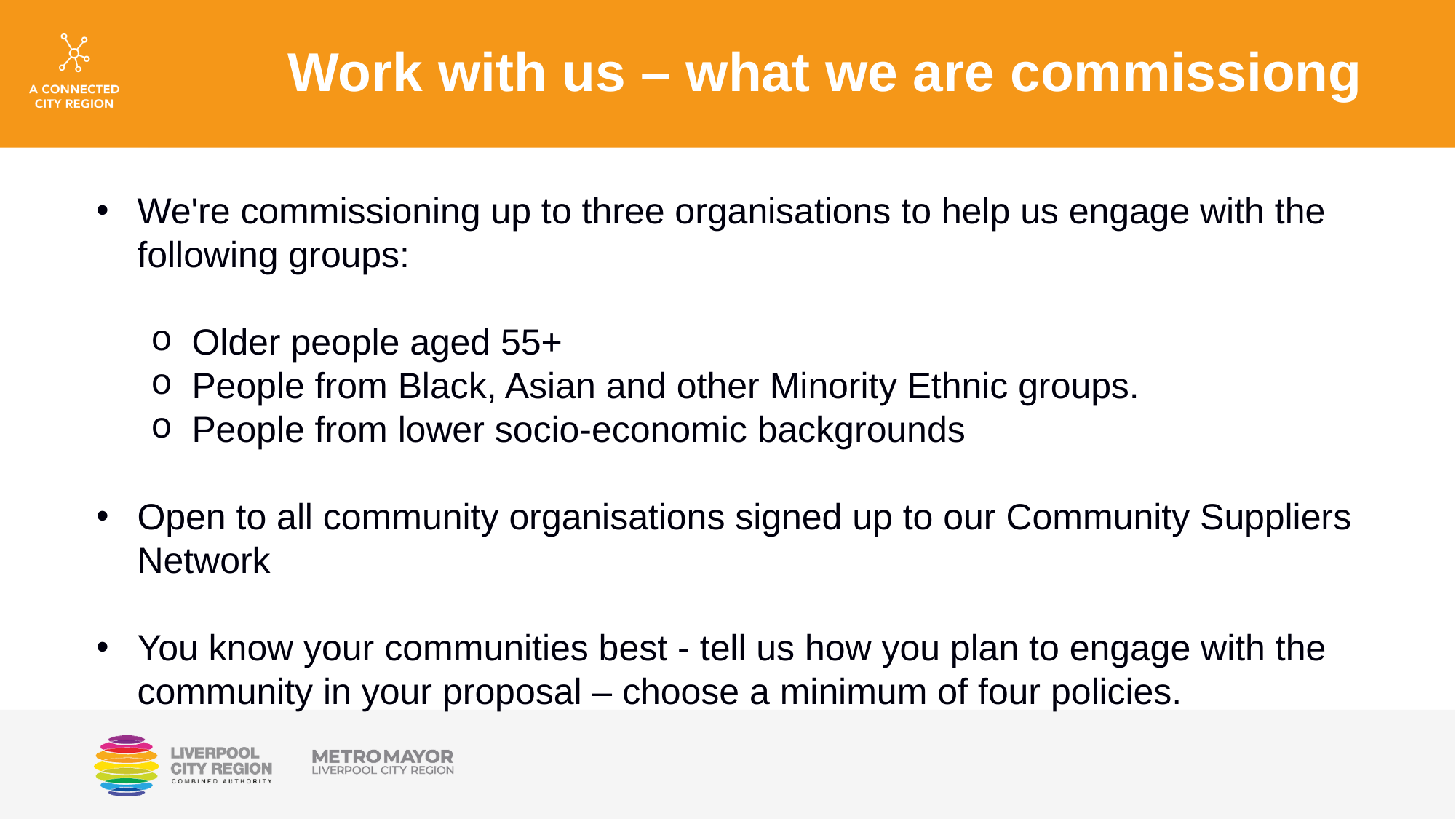

# Work with us – what we are commissiong
We're commissioning up to three organisations to help us engage with the following groups:

Older people aged 55+
People from Black, Asian and other Minority Ethnic groups.
People from lower socio-economic backgrounds

Open to all community organisations signed up to our Community Suppliers Network

You know your communities best - tell us how you plan to engage with the community in your proposal – choose a minimum of four policies.